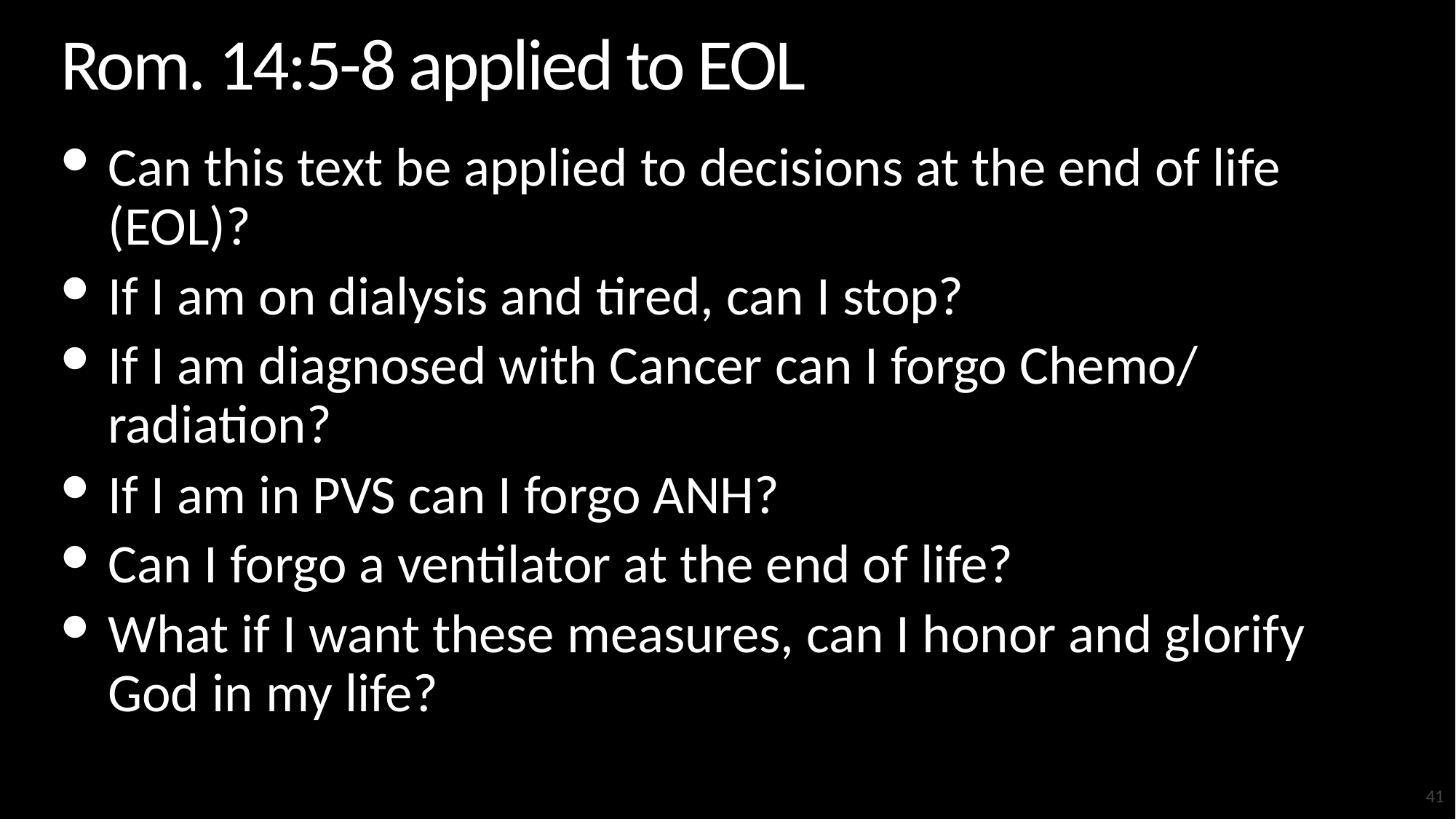

# Rom. 14:5-8 applied to EOL
Can this text be applied to decisions at the end of life (EOL)?
If I am on dialysis and tired, can I stop?
If I am diagnosed with Cancer can I forgo Chemo/ radiation?
If I am in PVS can I forgo ANH?
Can I forgo a ventilator at the end of life?
What if I want these measures, can I honor and glorify God in my life?
41